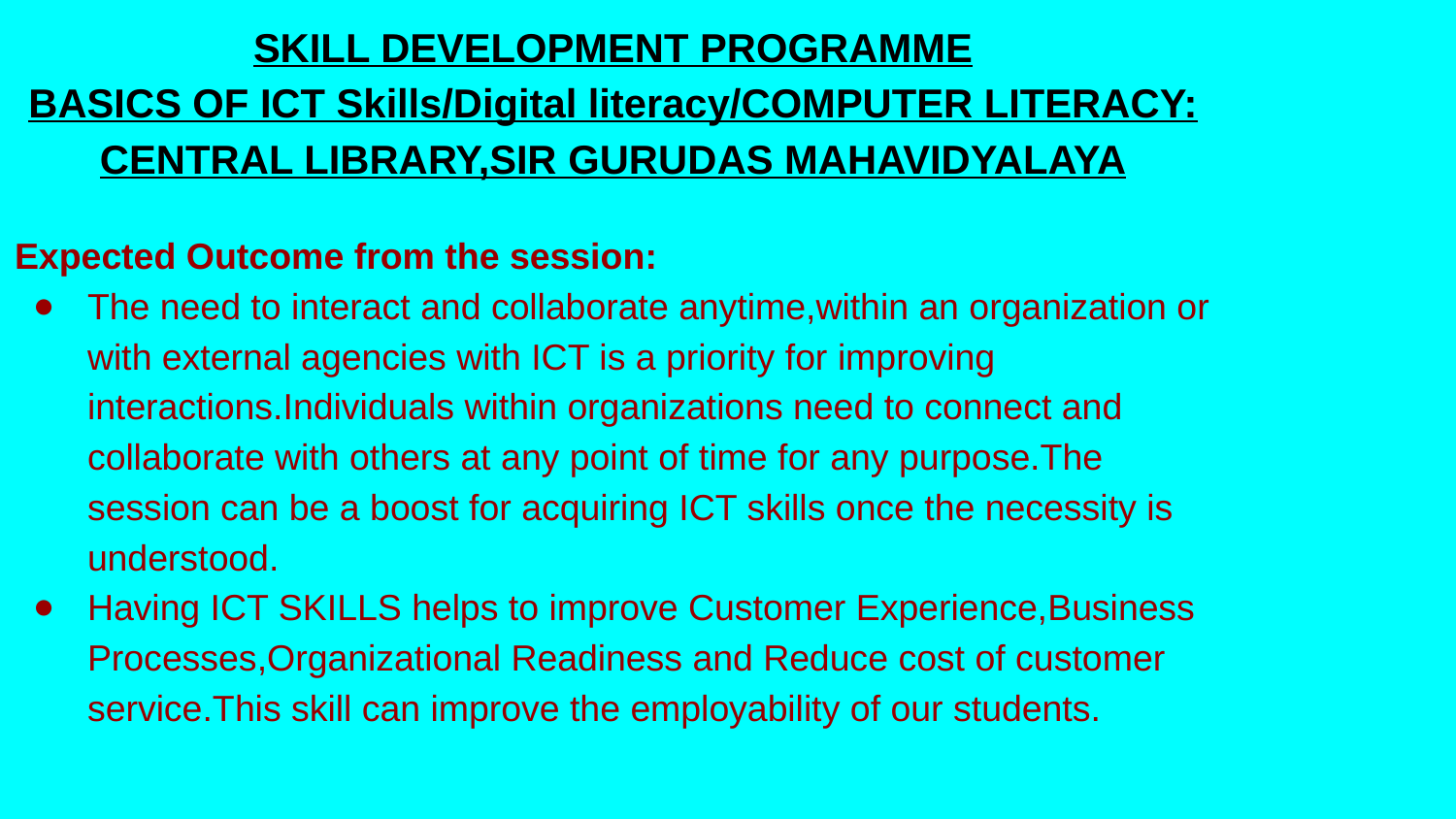

SKILL DEVELOPMENT PROGRAMME
BASICS OF ICT Skills/Digital literacy/COMPUTER LITERACY:
CENTRAL LIBRARY,SIR GURUDAS MAHAVIDYALAYA

Expected Outcome from the session:
The need to interact and collaborate anytime,within an organization or with external agencies with ICT is a priority for improving interactions.Individuals within organizations need to connect and collaborate with others at any point of time for any purpose.The session can be a boost for acquiring ICT skills once the necessity is understood.
Having ICT SKILLS helps to improve Customer Experience,Business Processes,Organizational Readiness and Reduce cost of customer service.This skill can improve the employability of our students.